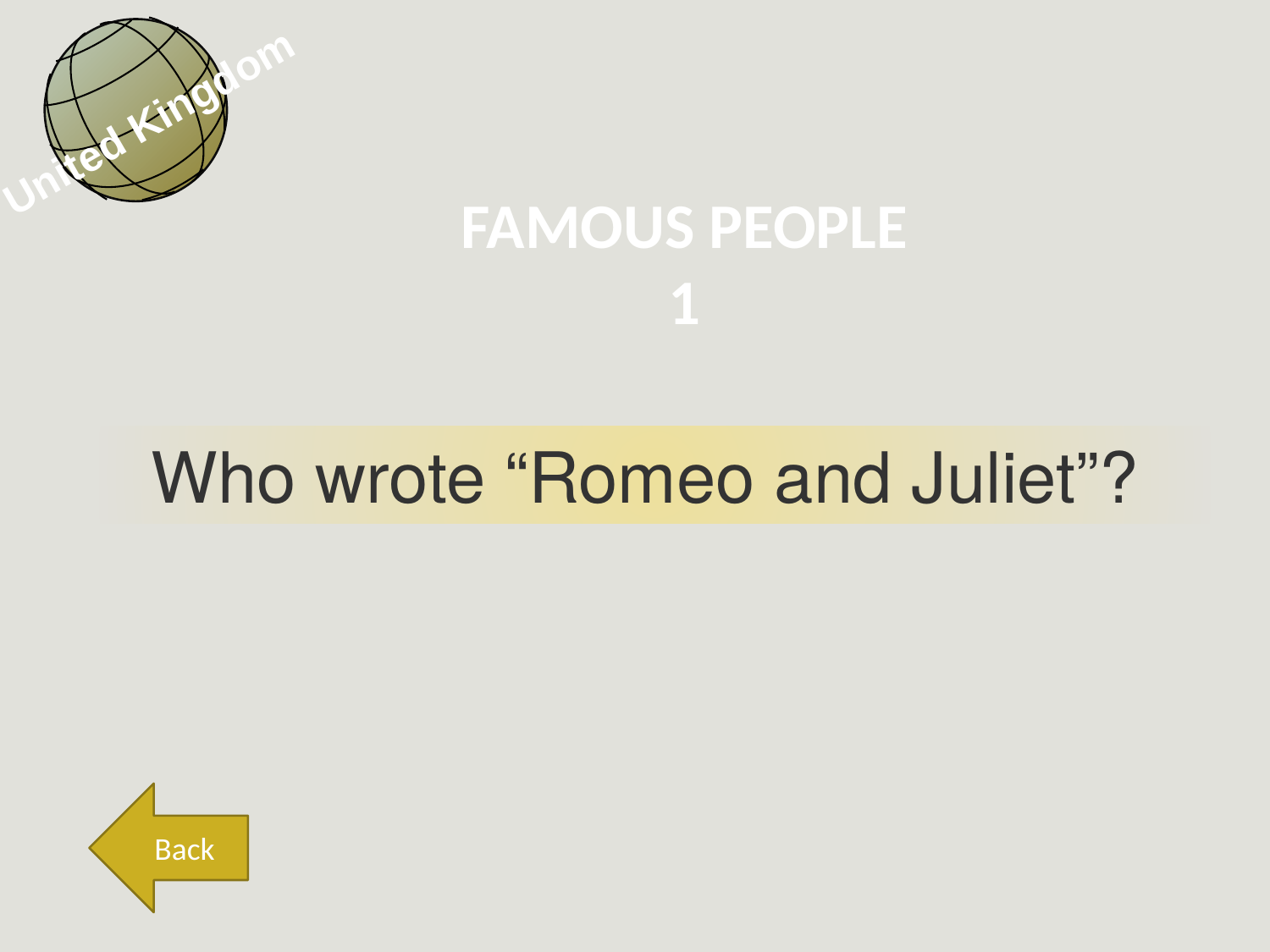

United Kingdom

FAMOUS PEOPLE
1
Who wrote “Romeo and Juliet”?
Back